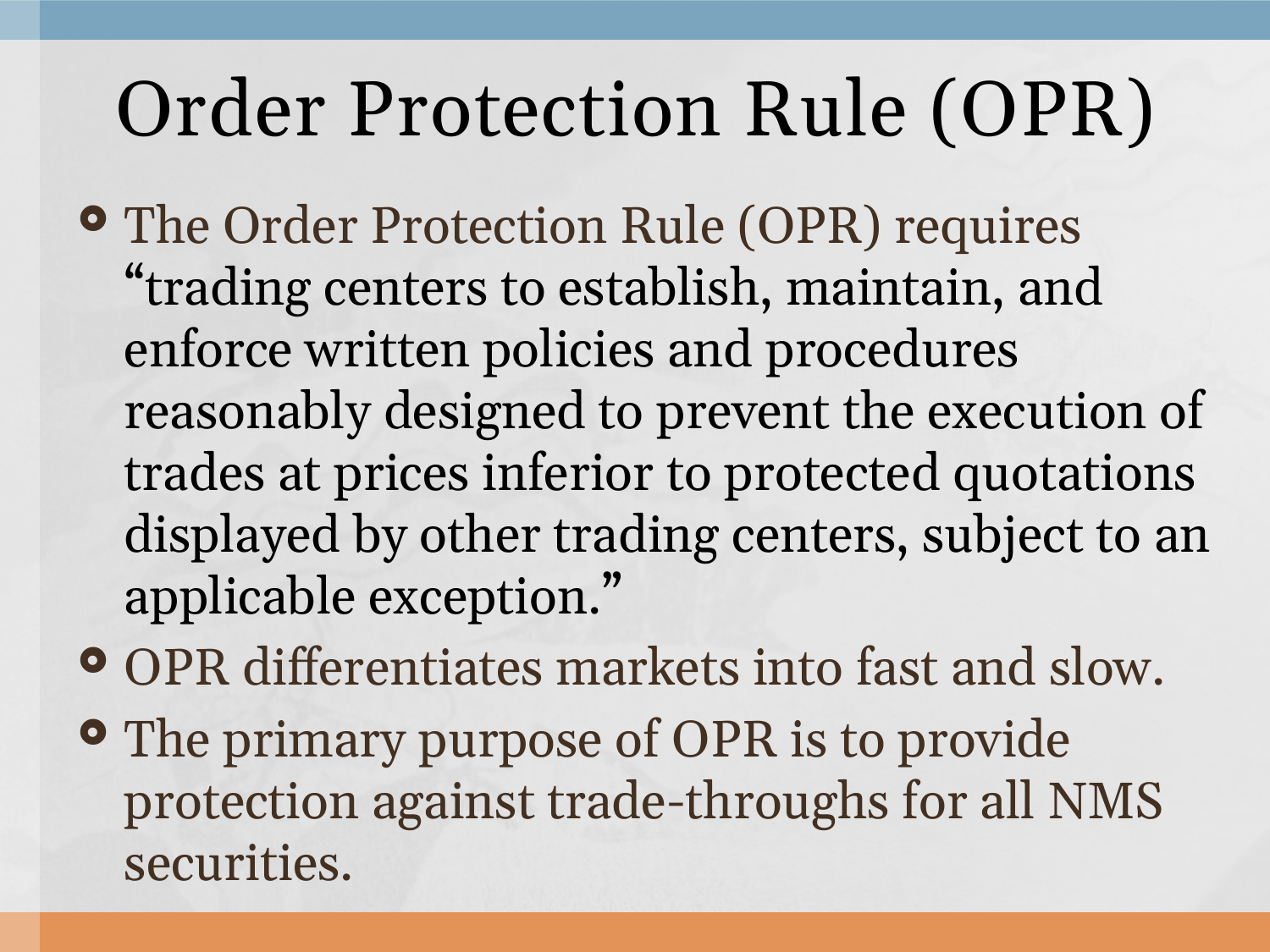

# Order Protection Rule (OPR)
The Order Protection Rule (OPR) requires “trading centers to establish, maintain, and enforce written policies and procedures reasonably designed to prevent the execution of trades at prices inferior to protected quotations displayed by other trading centers, subject to an applicable exception.”
OPR differentiates markets into fast and slow.
The primary purpose of OPR is to provide protection against trade-throughs for all NMS securities.